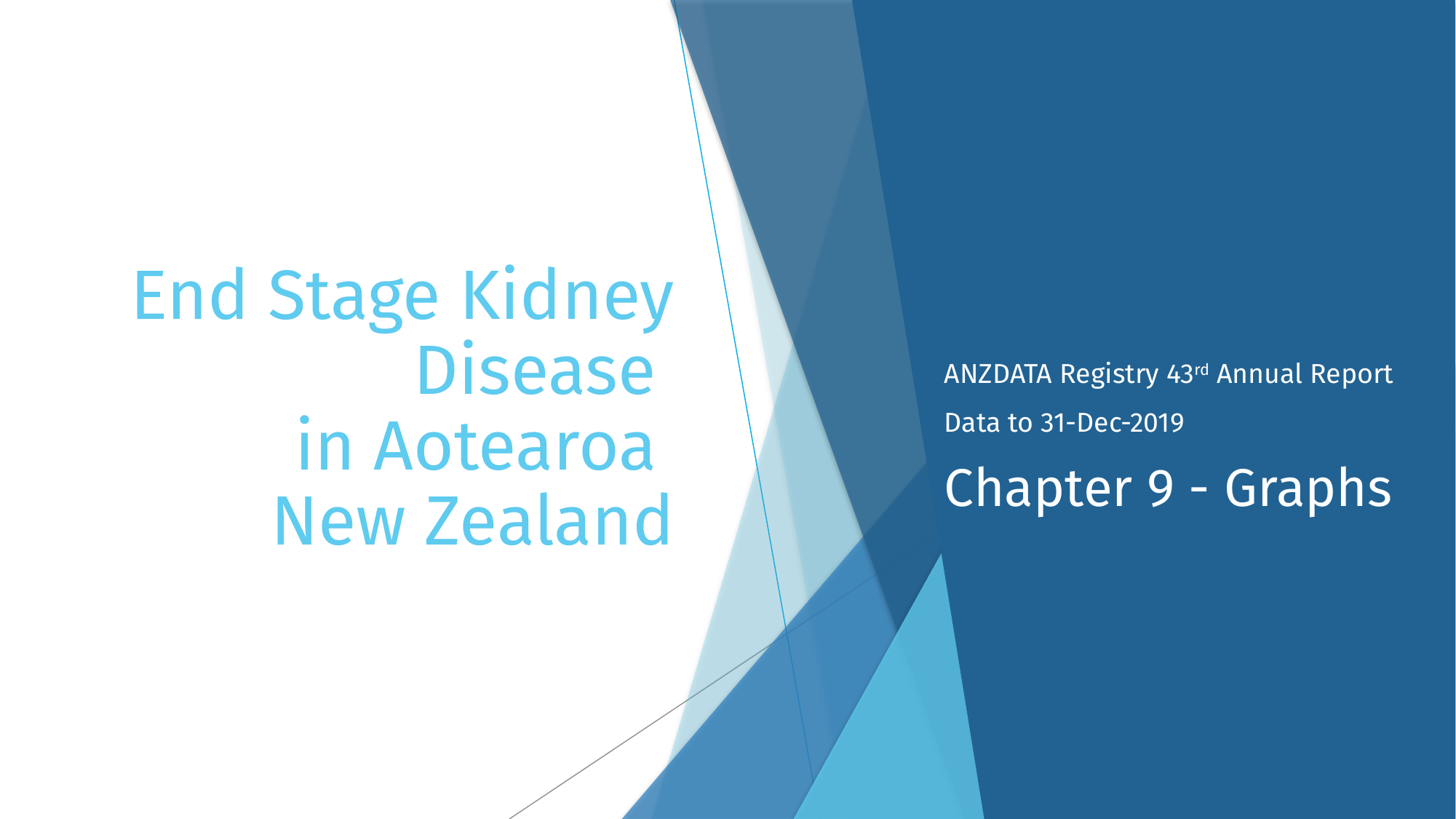

# End Stage Kidney Disease in Aotearoa New Zealand
ANZDATA Registry 43rd Annual Report
Data to 31-Dec-2019
Chapter 9 - Graphs